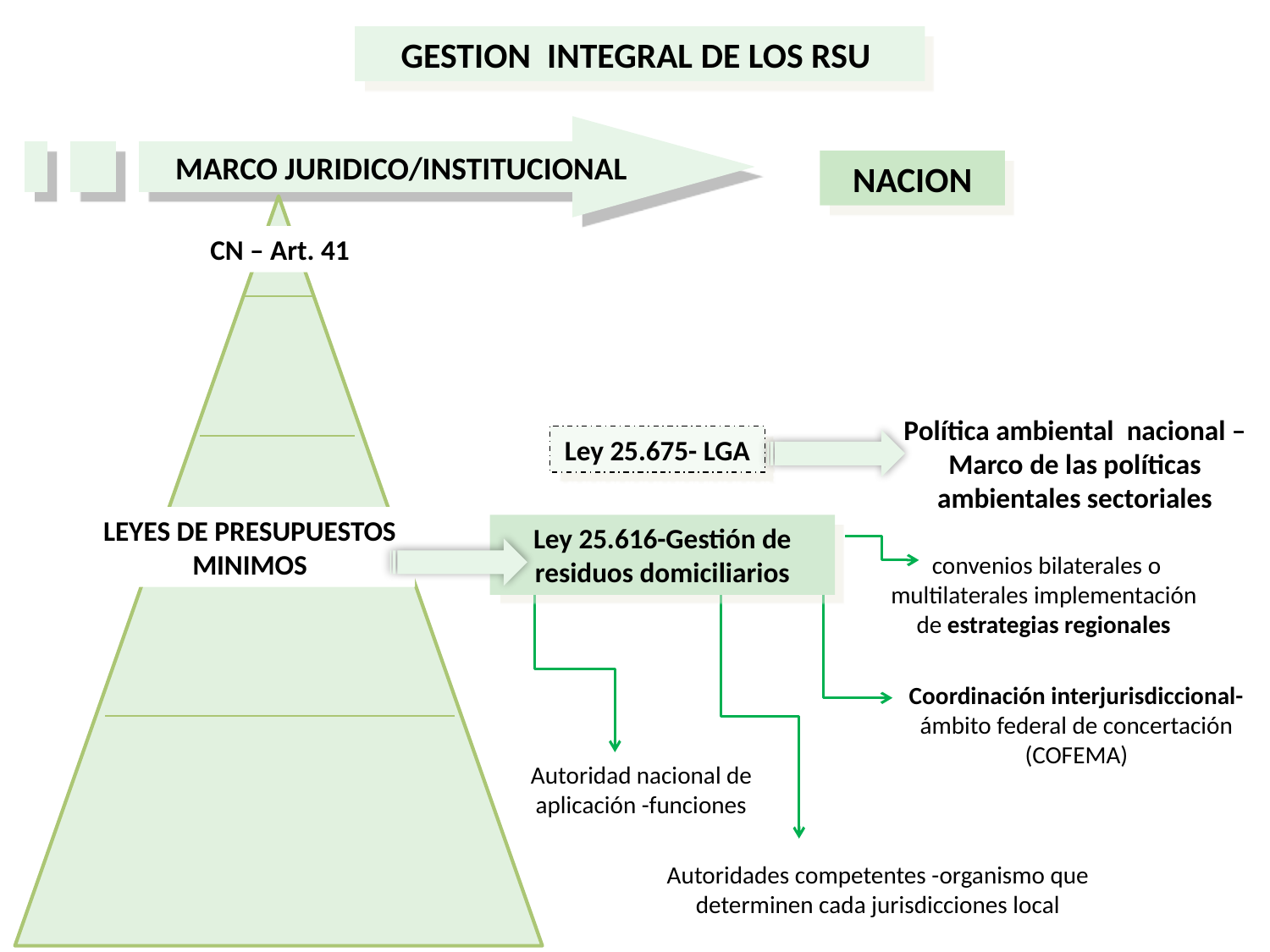

GESTION  INTEGRAL DE LOS RSU
MARCO JURIDICO/INSTITUCIONAL
NACION

CN – Art. 41
Política ambiental  nacional – Marco de las políticas ambientales sectoriales
Ley 25.675- LGA

LEYES DE PRESUPUESTOS MINIMOS
Ley 25.616-Gestión de residuos domiciliarios

convenios bilaterales o multilaterales implementación
de estrategias regionales
Coordinación interjurisdiccional- ámbito federal de concertación
(COFEMA)
Autoridad nacional de aplicación -funciones
Autoridades competentes -organismo que determinen cada jurisdicciones local